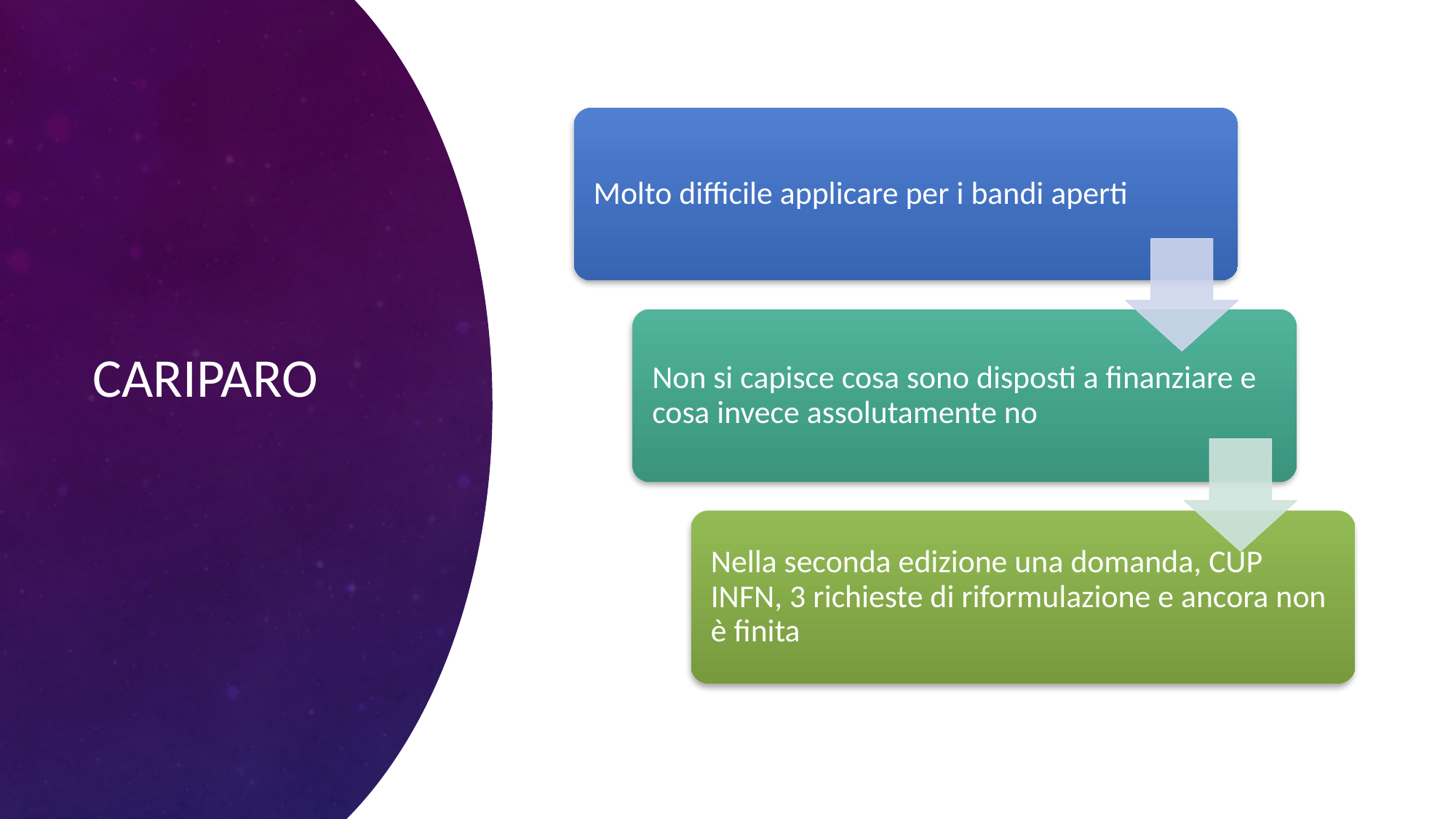

# Cariparo
Molto difficile applicare per i bandi aperti
Non si capisce cosa sono disposti a finanziare e cosa invece assolutamente no
Nella seconda edizione una domanda, CUP INFN, 3 richieste di riformulazione e ancora non è finita